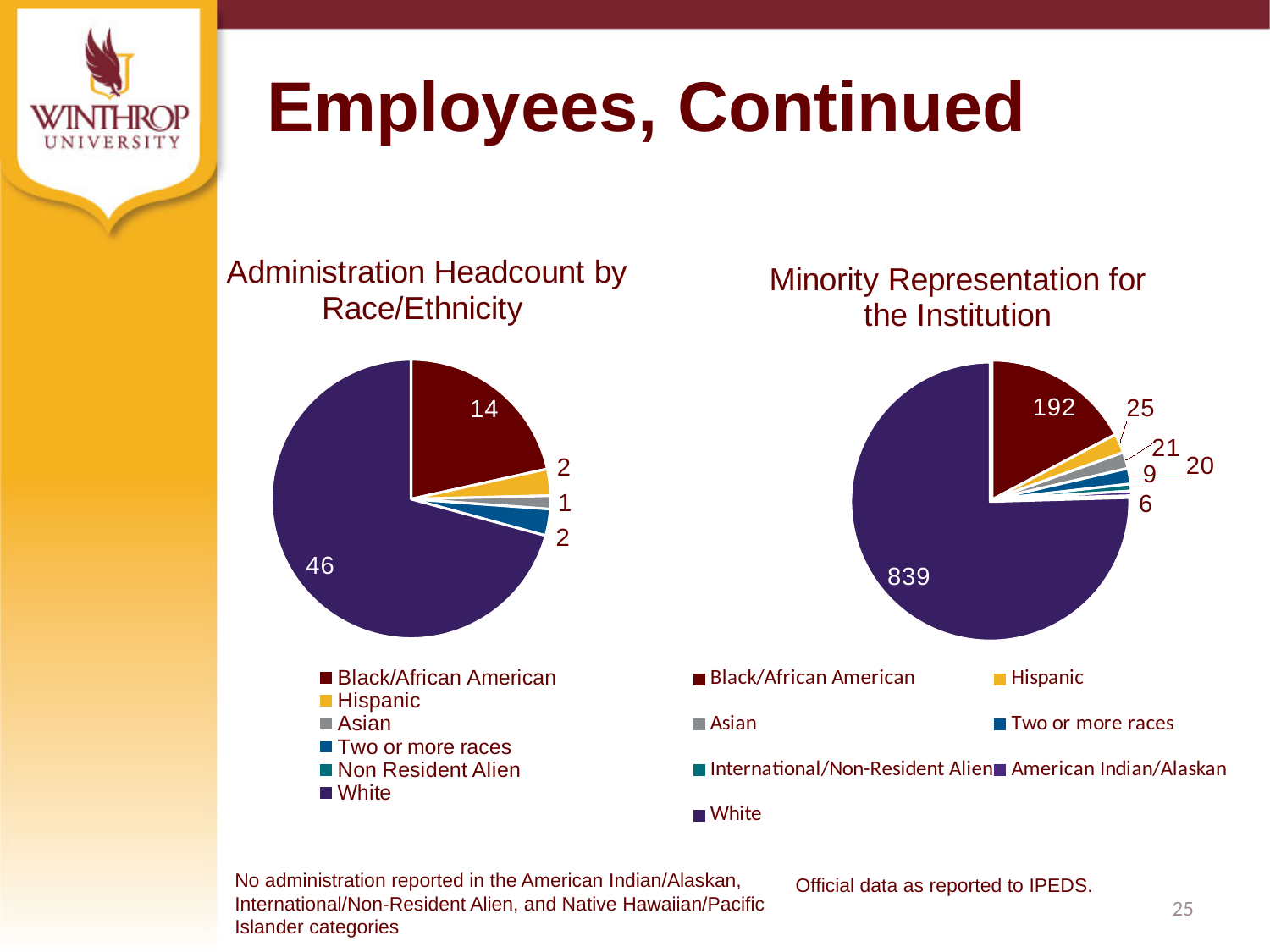

# Employees, Continued

### Chart:  Administration Headcount by Race/Ethnicity

| Category | Sales |
|---|---|
| Black/African American | 14.0 |
| Hispanic | 2.0 |
| Asian | 1.0 |
| Two or more races | 2.0 |
| Non Resident Alien | 0.0 |
| White | 46.0 |

### Chart: Minority Representation for the Institution

| Category | Sales |
|---|---|
| Black/African American | 192.0 |
| Hispanic | 25.0 |
| Asian | 21.0 |
| Two or more races | 20.0 |
| International/Non-Resident Alien | 9.0 |
| American Indian/Alaskan | 6.0 |
| White | 839.0 |
No administration reported in the American Indian/Alaskan, International/Non-Resident Alien, and Native Hawaiian/Pacific Islander categories
Official data as reported to IPEDS.
25